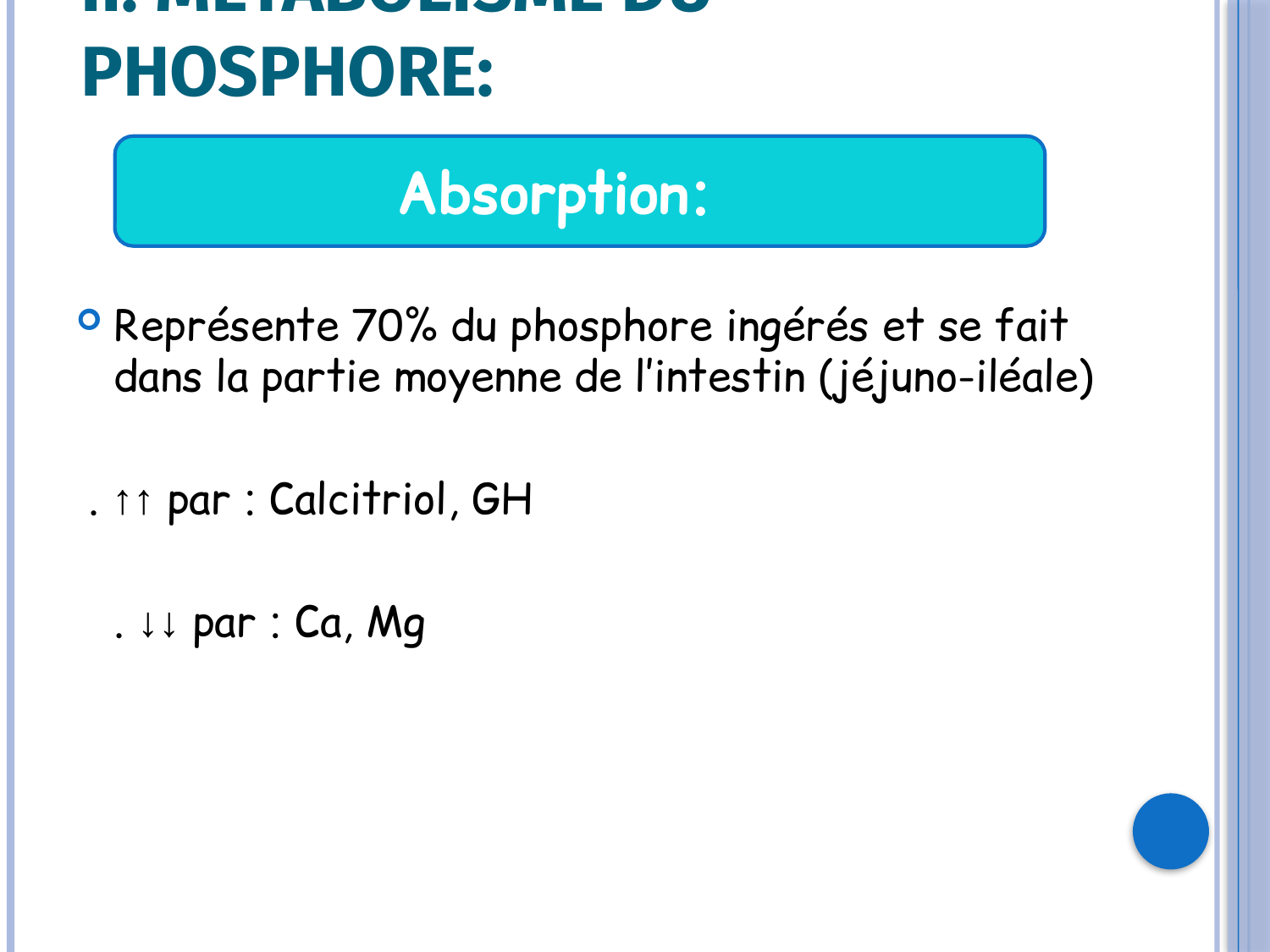

# II. Métabolisme du phosphore:
Absorption:
Représente 70% du phosphore ingérés et se fait dans la partie moyenne de l’intestin (jéjuno-iléale)

 . ↑↑ par : Calcitriol, GH

   . ↓↓ par : Ca, Mg